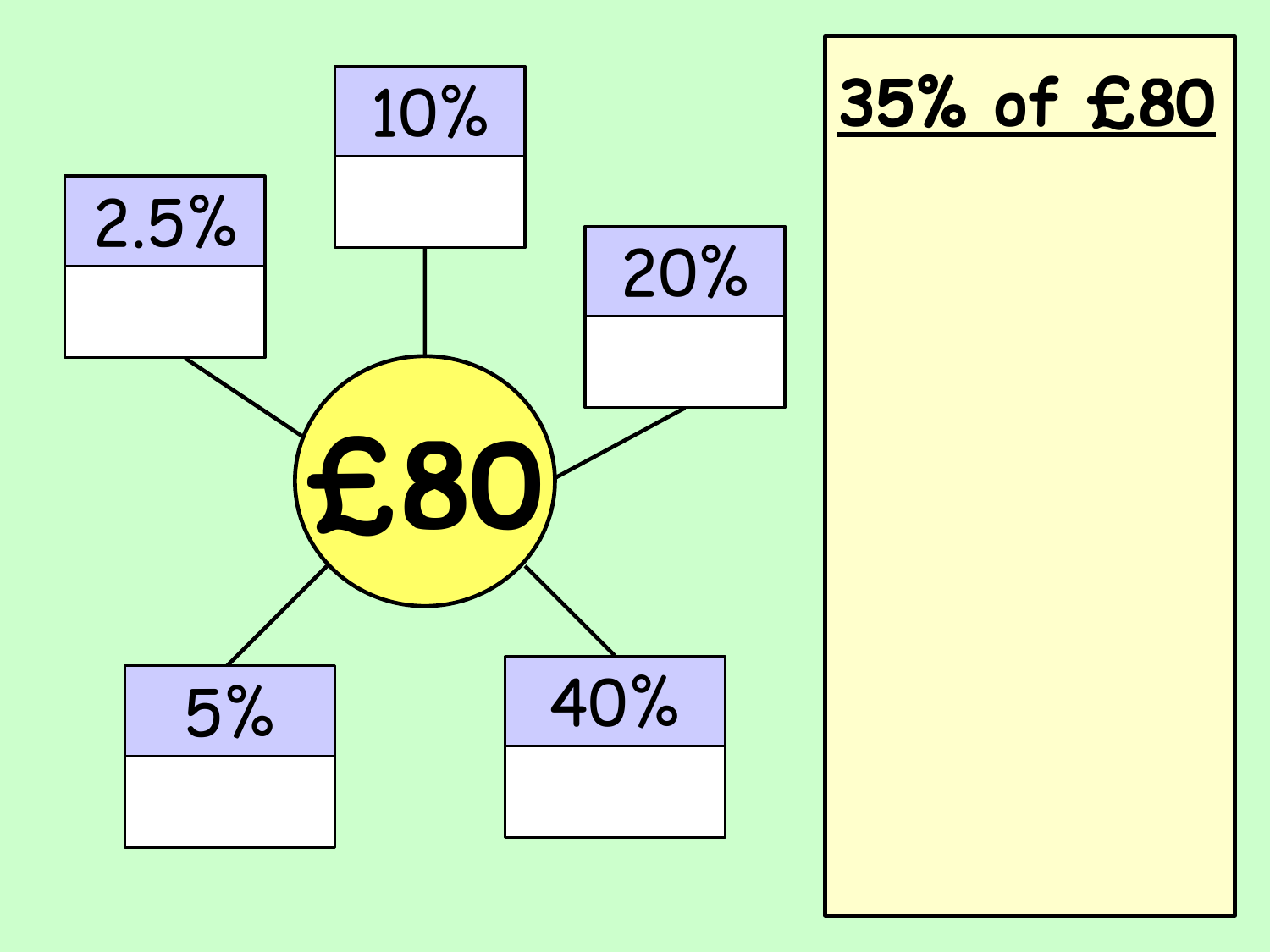

35% of £80
10%

2.5%
20%

£80

40%
5%